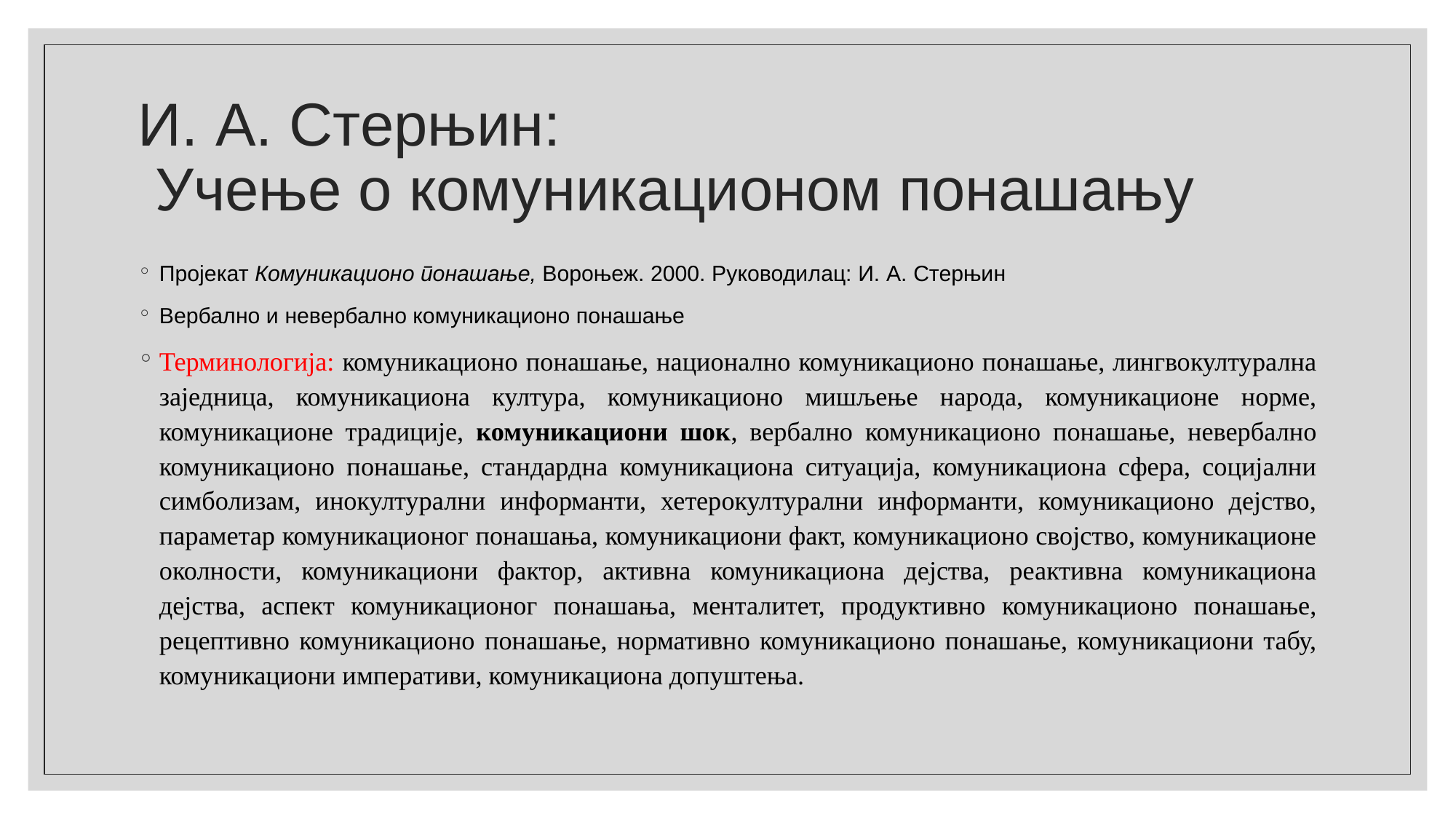

# И. А. Стерњин: Учење о комуникационом понашању
Пројекат Комуникационо понашање, Вороњеж. 2000. Руководилац: И. А. Стерњин
Вербално и невербално комуникационо понашање
Терминологија: комуникационо понашање, национално комуникационо понашање, лингвокултурална заједница, комуникациона култура, комуникационо мишљење народа, комуникационе норме, комуникационе традиције, комуникациони шок, вербално комуникационо понашање, невербално комуникационо понашање, стандардна комуникациона ситуација, комуникациона сфера, социјални симболизам, инокултурални информанти, хетерокултурални информанти, комуникационо дејство, параметар комуникационог понашања, комуникациони факт, комуникационо својство, комуникационе околности, комуникациони фактор, активна комуникациона дејства, реактивна комуникациона дејства, аспект комуникационог понашања, менталитет, продуктивно комуникационо понашање, рецептивно комуникационо понашање, нормативно комуникационо понашање, комуникациони табу, комуникациони императиви, комуникациона допуштења.